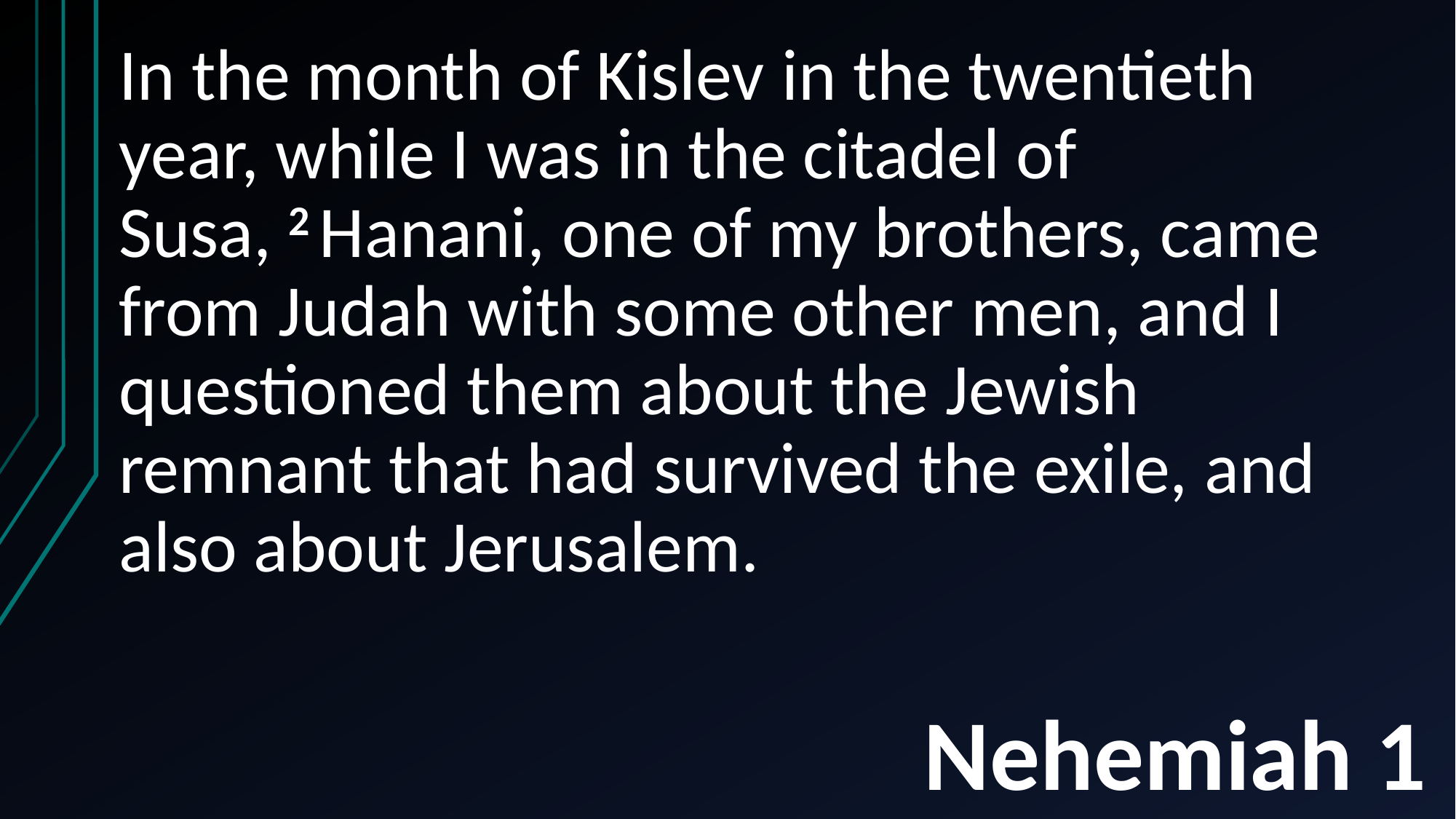

In the month of Kislev in the twentieth year, while I was in the citadel of Susa, 2 Hanani, one of my brothers, came from Judah with some other men, and I questioned them about the Jewish remnant that had survived the exile, and also about Jerusalem.
# Nehemiah 1